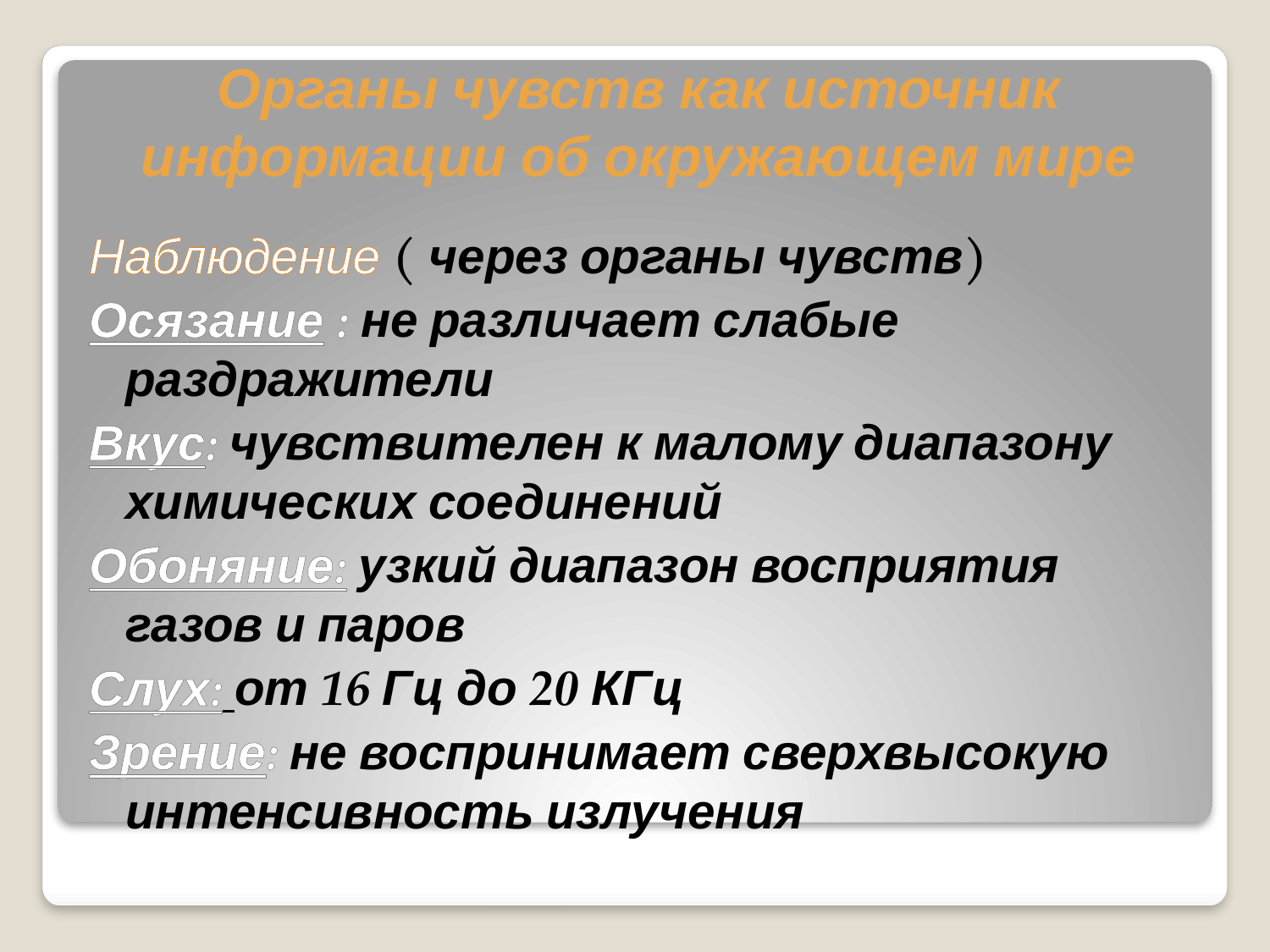

# Органы чувств как источник информации об окружающем мире
Наблюдение ( через органы чувств)
Осязание : не различает слабые раздражители
Вкус: чувствителен к малому диапазону химических соединений
Обоняние: узкий диапазон восприятия газов и паров
Слух: от 16 Гц до 20 КГц
Зрение: не воспринимает сверхвысокую интенсивность излучения